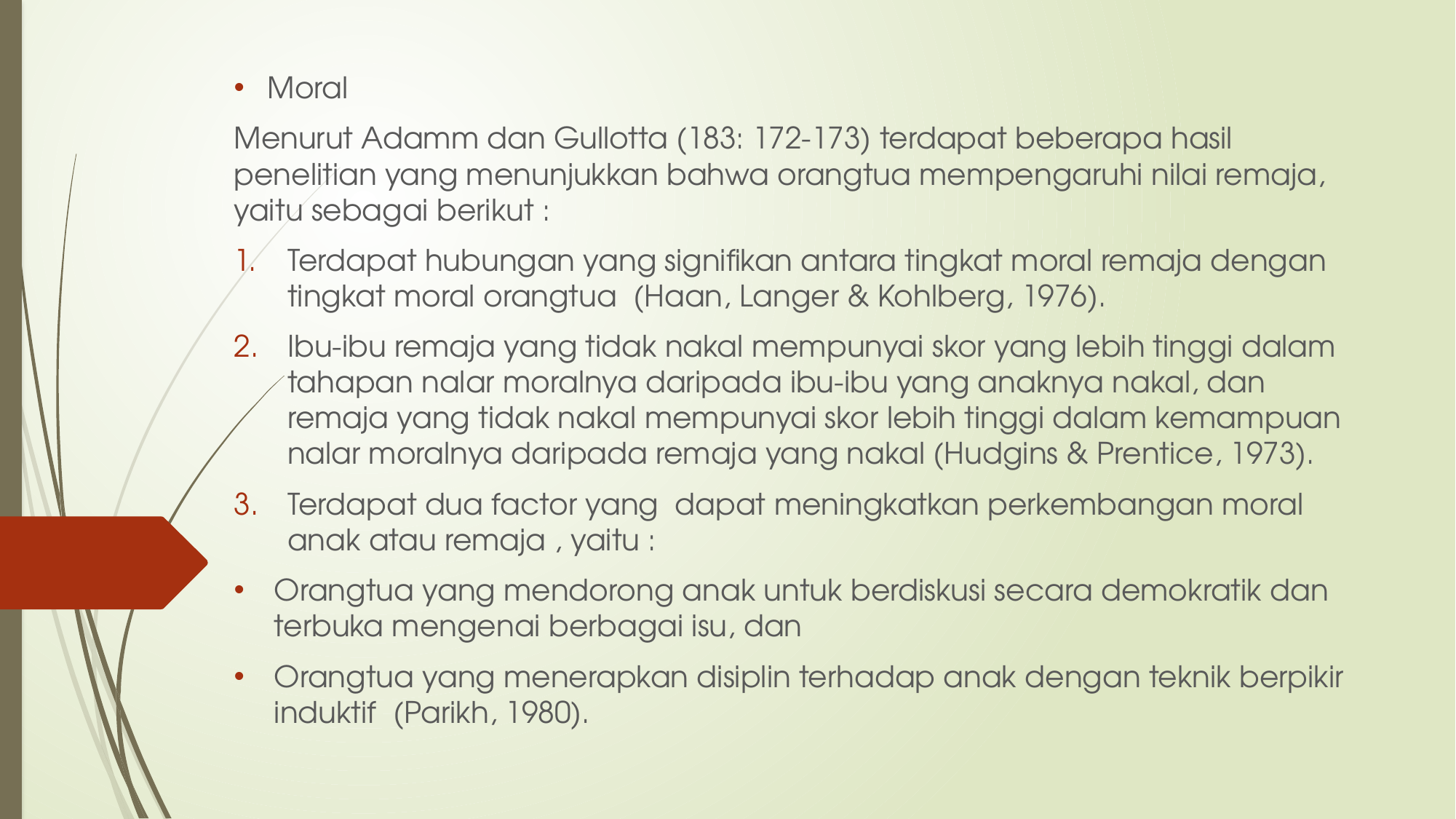

Moral
Menurut Adamm dan Gullotta (183: 172-173) terdapat beberapa hasil penelitian yang menunjukkan bahwa orangtua mempengaruhi nilai remaja, yaitu sebagai berikut :
Terdapat hubungan yang signifikan antara tingkat moral remaja dengan tingkat moral orangtua  (Haan, Langer & Kohlberg, 1976).
Ibu-ibu remaja yang tidak nakal mempunyai skor yang lebih tinggi dalam tahapan nalar moralnya daripada ibu-ibu yang anaknya nakal, dan remaja yang tidak nakal mempunyai skor lebih tinggi dalam kemampuan nalar moralnya daripada remaja yang nakal (Hudgins & Prentice, 1973).
Terdapat dua factor yang  dapat meningkatkan perkembangan moral anak atau remaja , yaitu :
Orangtua yang mendorong anak untuk berdiskusi secara demokratik dan terbuka mengenai berbagai isu, dan
Orangtua yang menerapkan disiplin terhadap anak dengan teknik berpikir induktif  (Parikh, 1980).